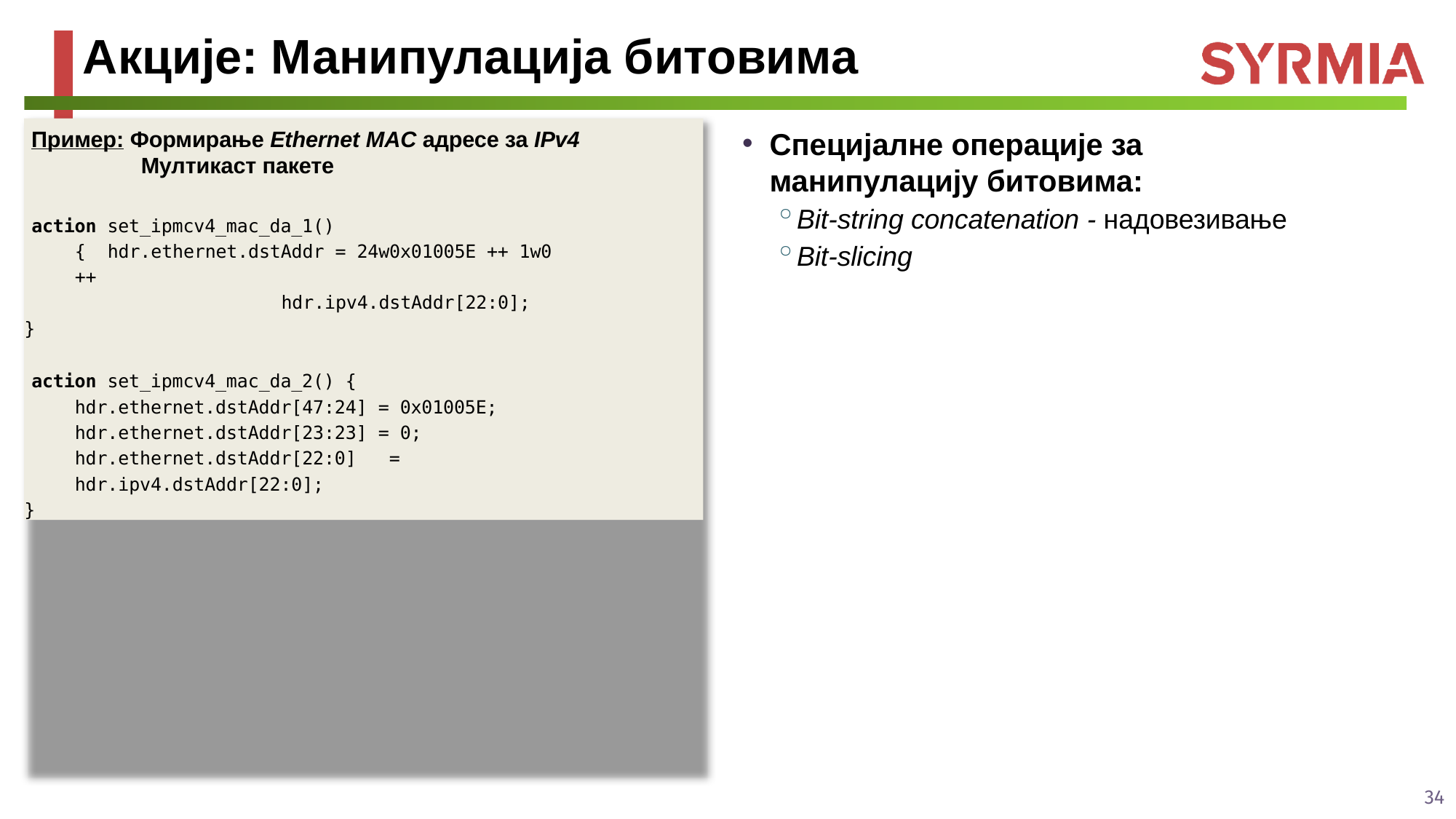

# Акције: Манипулација битовима

Пример: Формирање Ethernet MAC адресе за IPv4 Мултикаст пакете

action set_ipmcv4_mac_da_1() {  hdr.ethernet.dstAddr = 24w0x01005E ++ 1w0 ++
hdr.ipv4.dstAddr[22:0];
}

action set_ipmcv4_mac_da_2() {
    hdr.ethernet.dstAddr[47:24] = 0x01005E;
    hdr.ethernet.dstAddr[23:23] = 0;
    hdr.ethernet.dstAddr[22:0]   = hdr.ipv4.dstAddr[22:0];
}
Специјалне операције за манипулацију битовима:
Bit-string concatenation - надовезивање
Bit-slicing